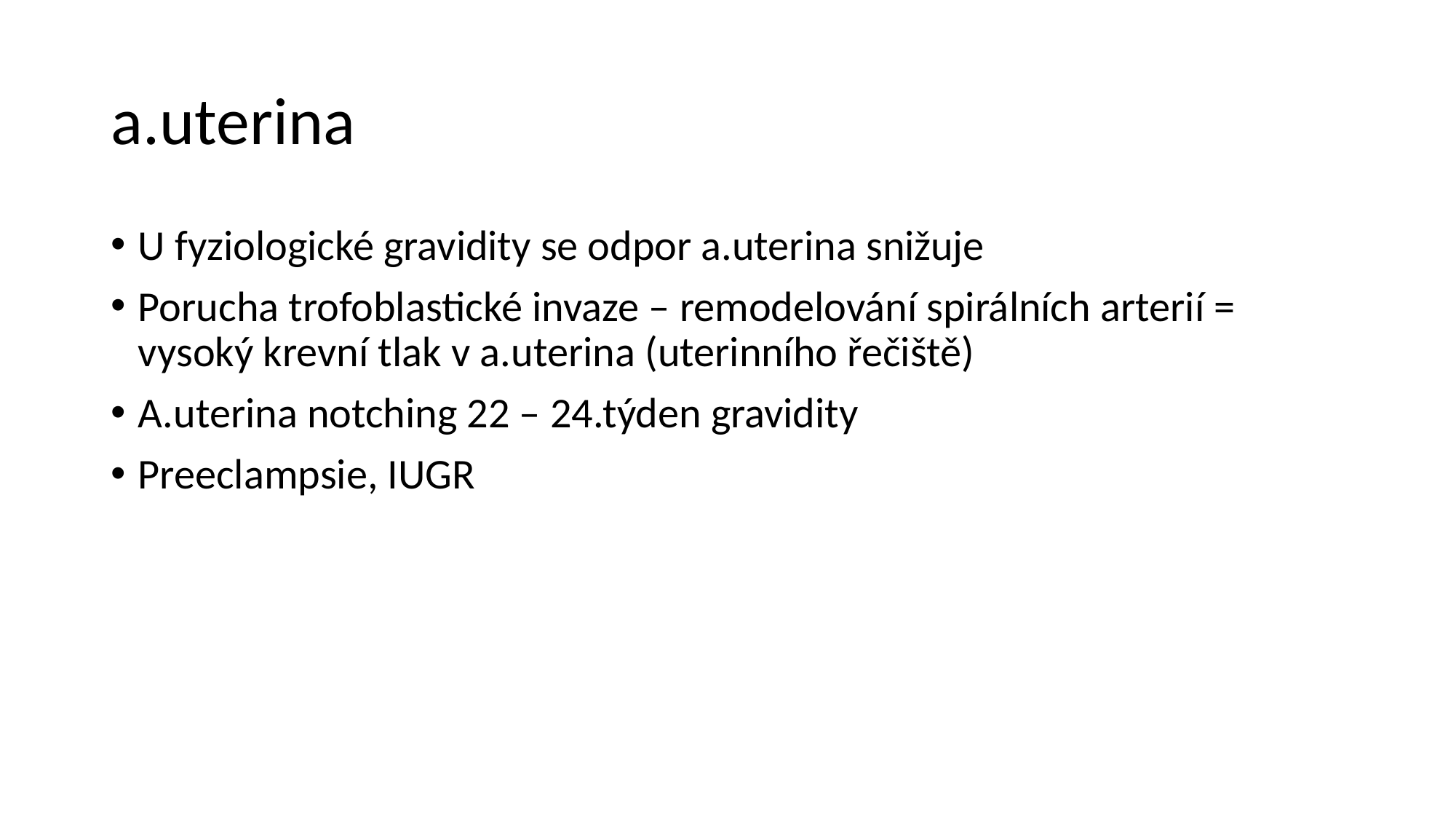

# a.uterina
U fyziologické gravidity se odpor a.uterina snižuje
Porucha trofoblastické invaze – remodelování spirálních arterií = vysoký krevní tlak v a.uterina (uterinního řečiště)
A.uterina notching 22 – 24.týden gravidity
Preeclampsie, IUGR